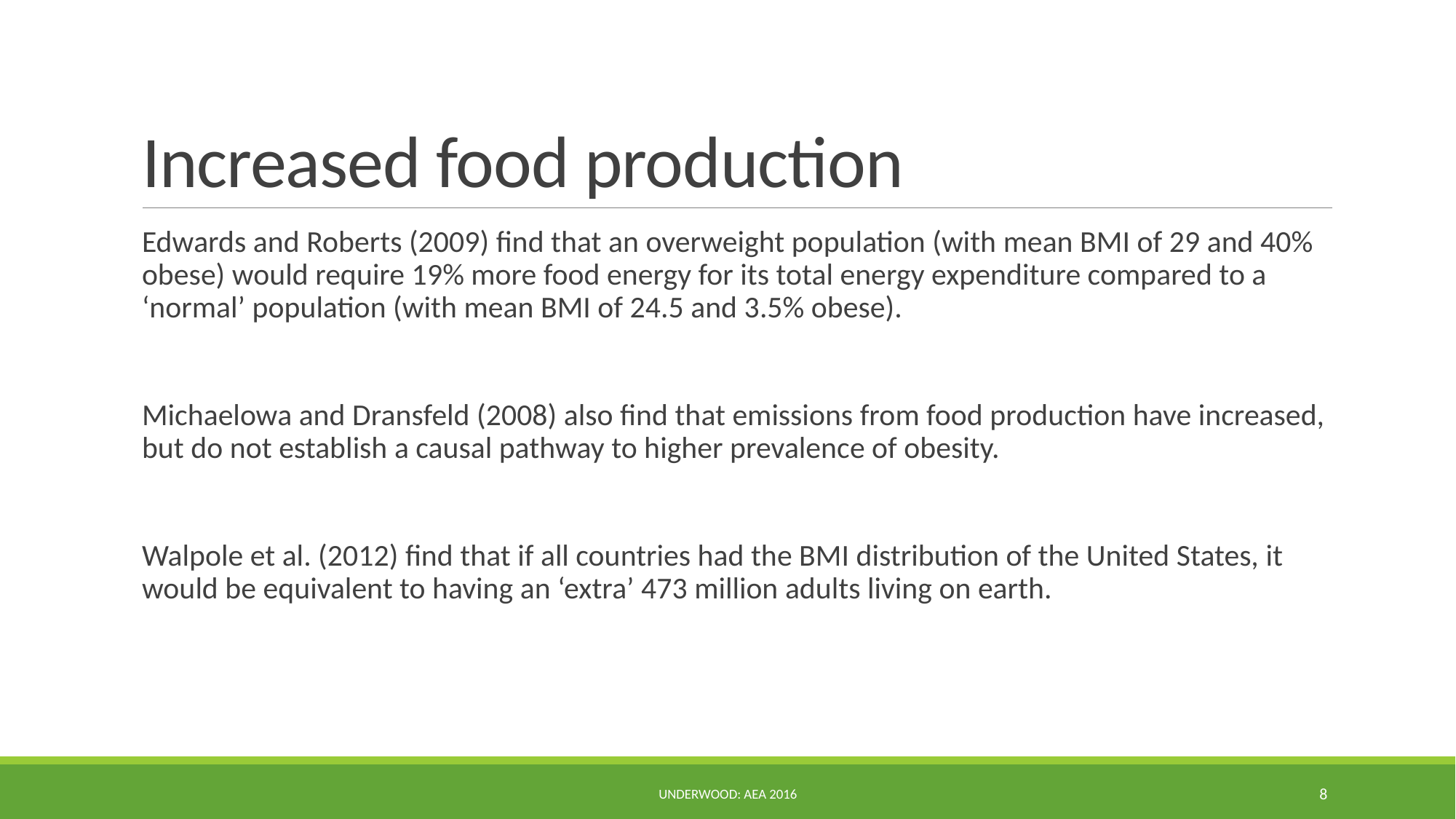

# Increased food production
Edwards and Roberts (2009) find that an overweight population (with mean BMI of 29 and 40% obese) would require 19% more food energy for its total energy expenditure compared to a ‘normal’ population (with mean BMI of 24.5 and 3.5% obese).

Michaelowa and Dransfeld (2008) also find that emissions from food production have increased, but do not establish a causal pathway to higher prevalence of obesity.

Walpole et al. (2012) find that if all countries had the BMI distribution of the United States, it would be equivalent to having an ‘extra’ 473 million adults living on earth.
UNDERWOOD: AEA 2016
8